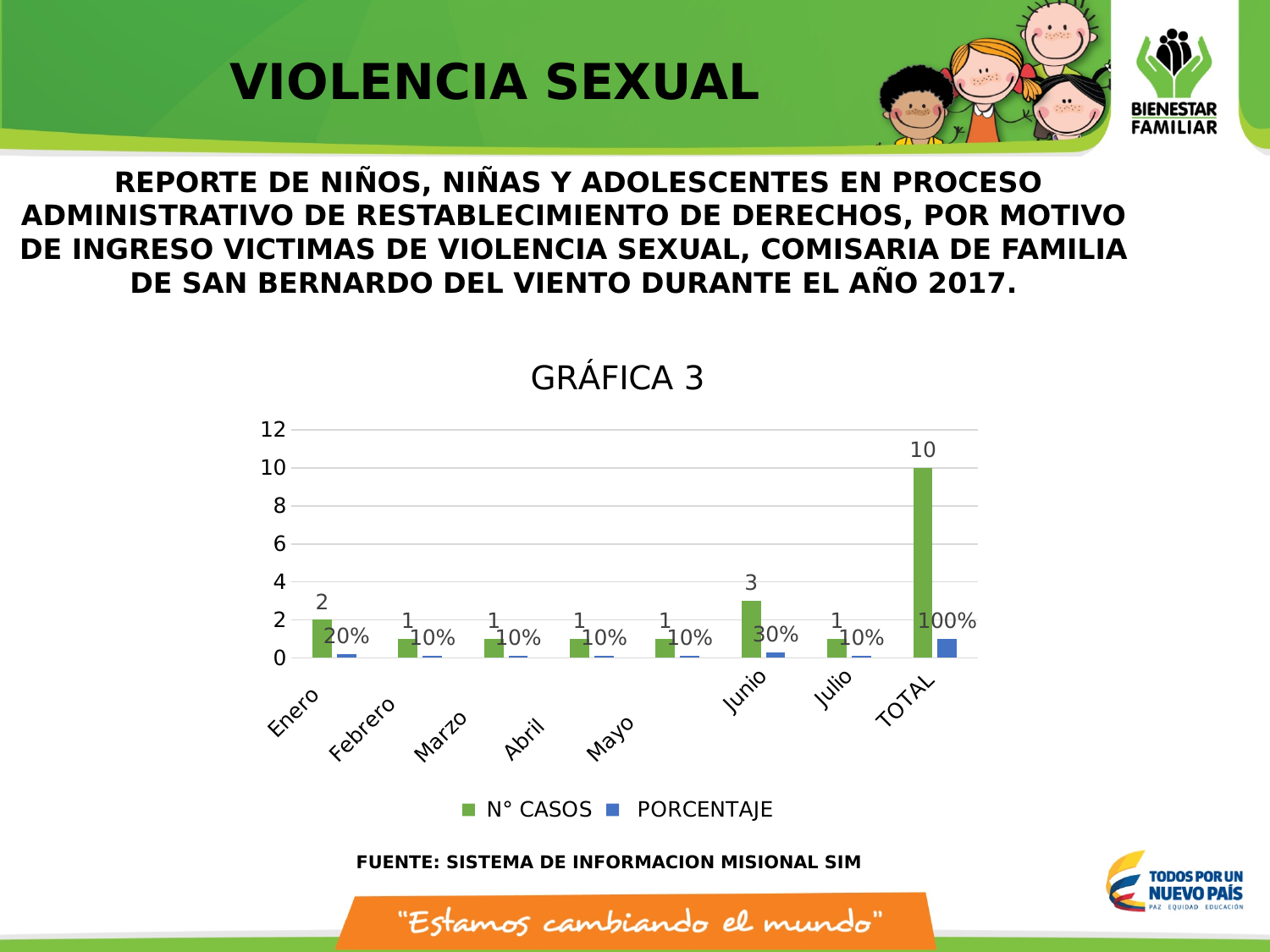

VIOLENCIA SEXUAL
 REPORTE DE NIÑOS, NIÑAS Y ADOLESCENTES EN PROCESO ADMINISTRATIVO DE RESTABLECIMIENTO DE DERECHOS, POR MOTIVO DE INGRESO VICTIMAS DE VIOLENCIA SEXUAL, COMISARIA DE FAMILIA DE SAN BERNARDO DEL VIENTO DURANTE EL AÑO 2017.

### Chart: GRÁFICA 3

| Category |  N° CASOS |   PORCENTAJE |
|---|---|---|
|  Enero     | 2.0 | 0.2 |
|  Febrero       | 1.0 | 0.1 |
|  Marzo          | 1.0 | 0.1 |
|  Abril            | 1.0 | 0.1 |
|  Mayo           | 1.0 | 0.1 |
|  Junio | 3.0 | 0.3 |
|  Julio | 1.0 | 0.1 |
|  TOTAL  | 10.0 | 1.0 |
FUENTE: SISTEMA DE INFORMACION MISIONAL SIM